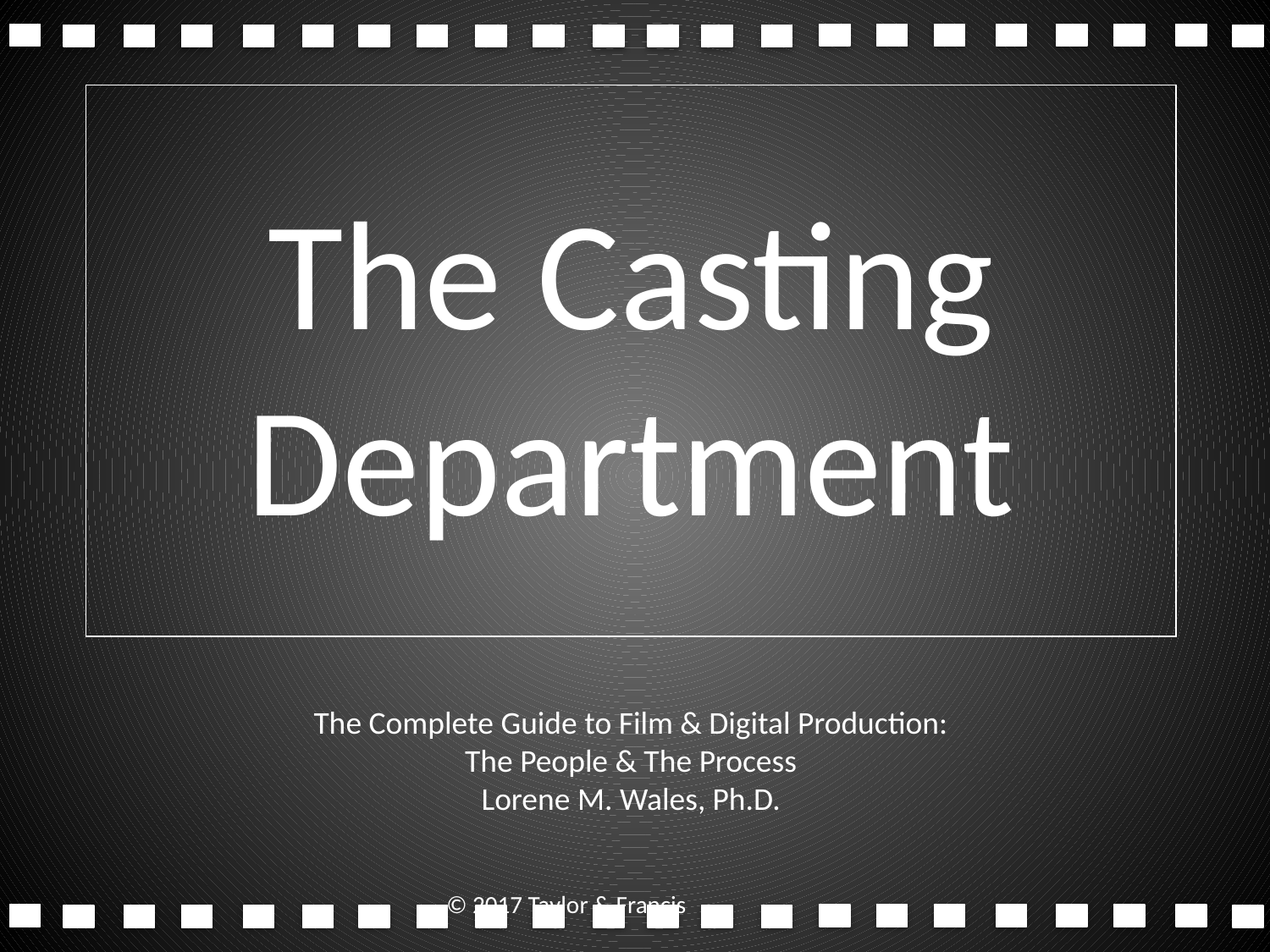

# The Casting Department
The Complete Guide to Film & Digital Production:
The People & The Process
Lorene M. Wales, Ph.D.
© 2017 Taylor & Francis